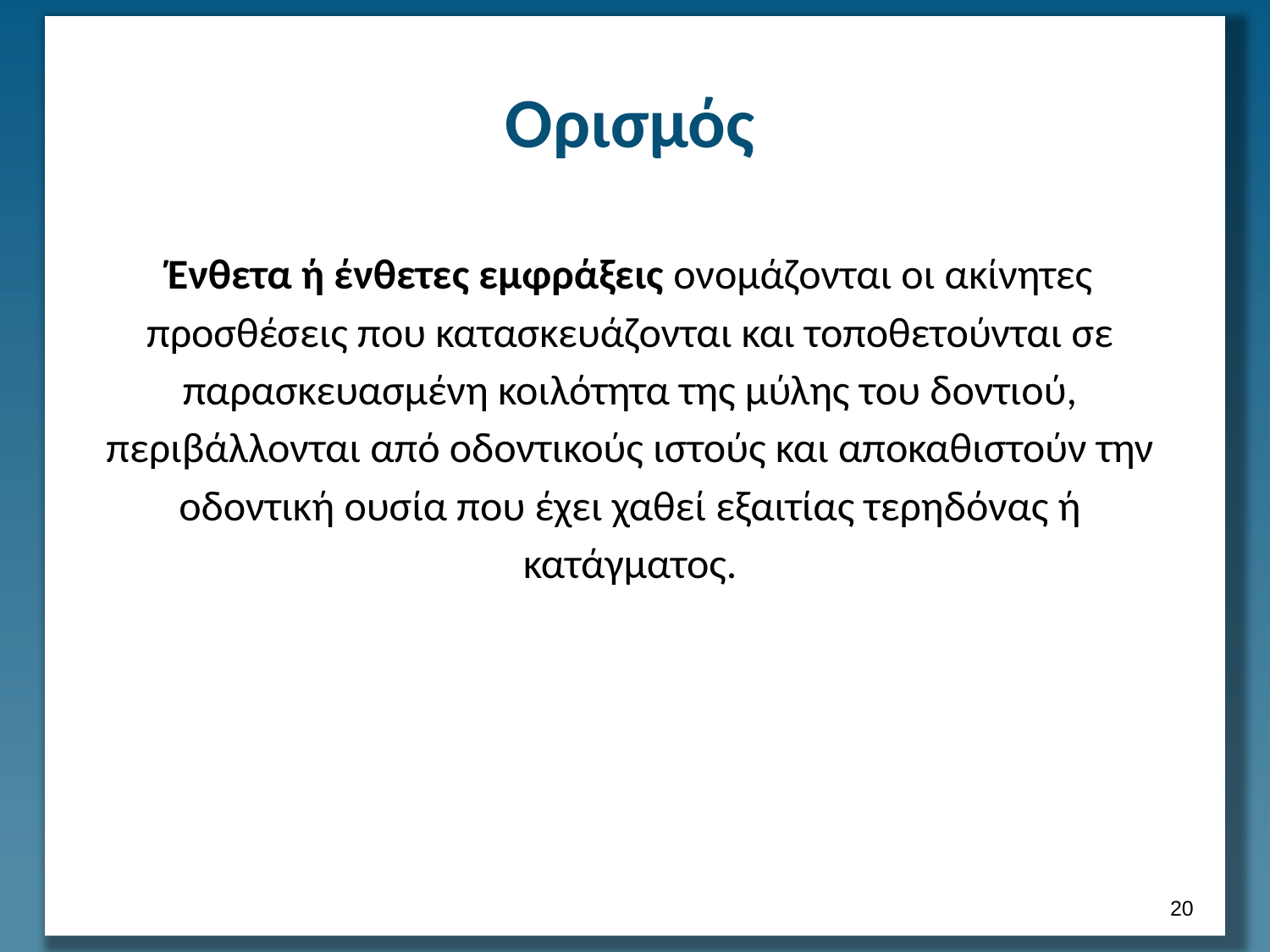

# Ορισμός
Ένθετα ή ένθετες εμφράξεις ονομάζονται οι ακίνητες προσθέσεις που κατασκευάζονται και τοποθετούνται σε παρασκευασμένη κοιλότητα της μύλης του δοντιού, περιβάλλονται από οδοντικούς ιστούς και αποκαθιστούν την οδοντική ουσία που έχει χαθεί εξαιτίας τερηδόνας ή κατάγματος.
20